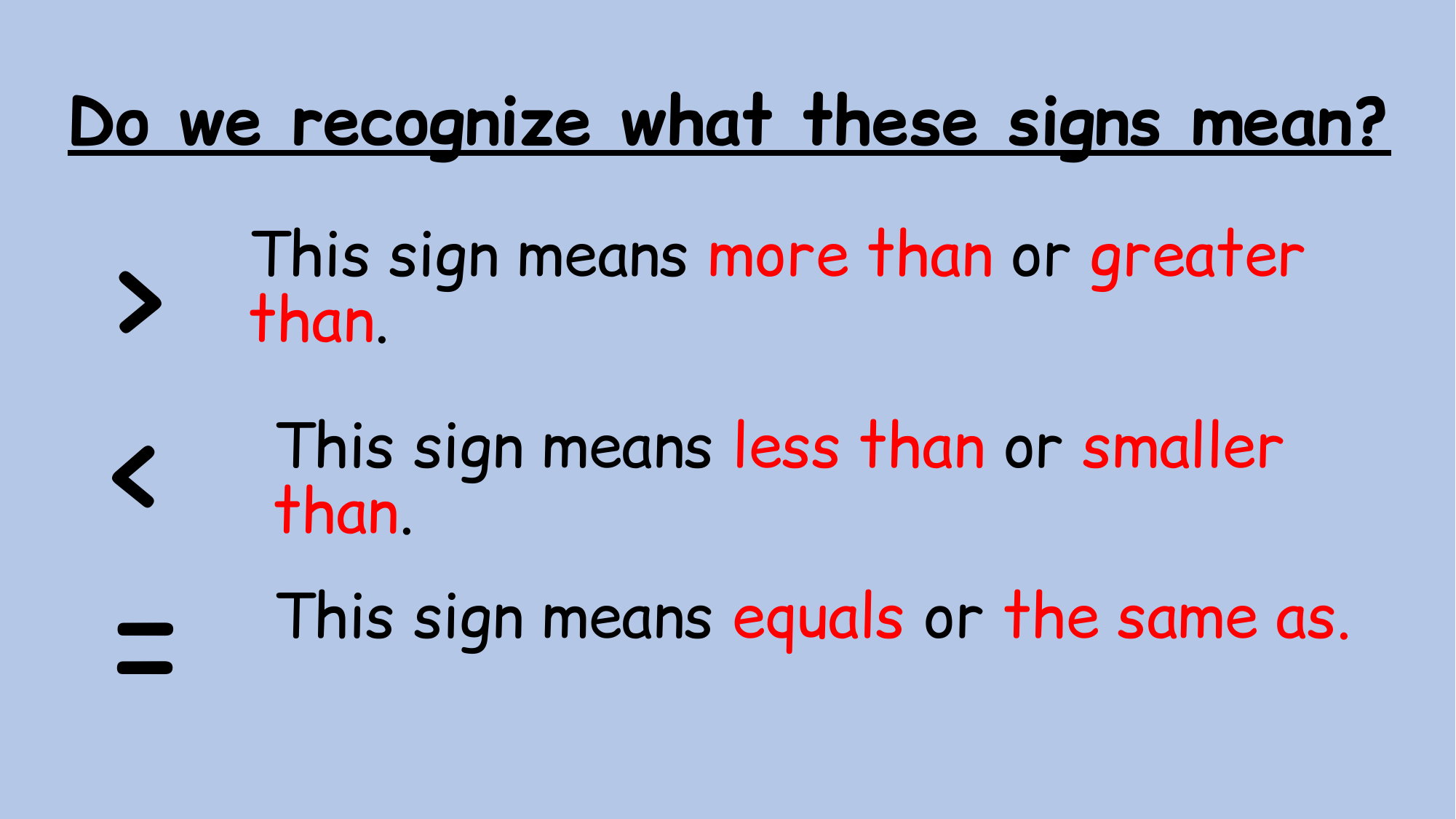

# Do we recognize what these signs mean?
>
<
=
This sign means more than or greater than.
This sign means less than or smaller than.
This sign means equals or the same as.